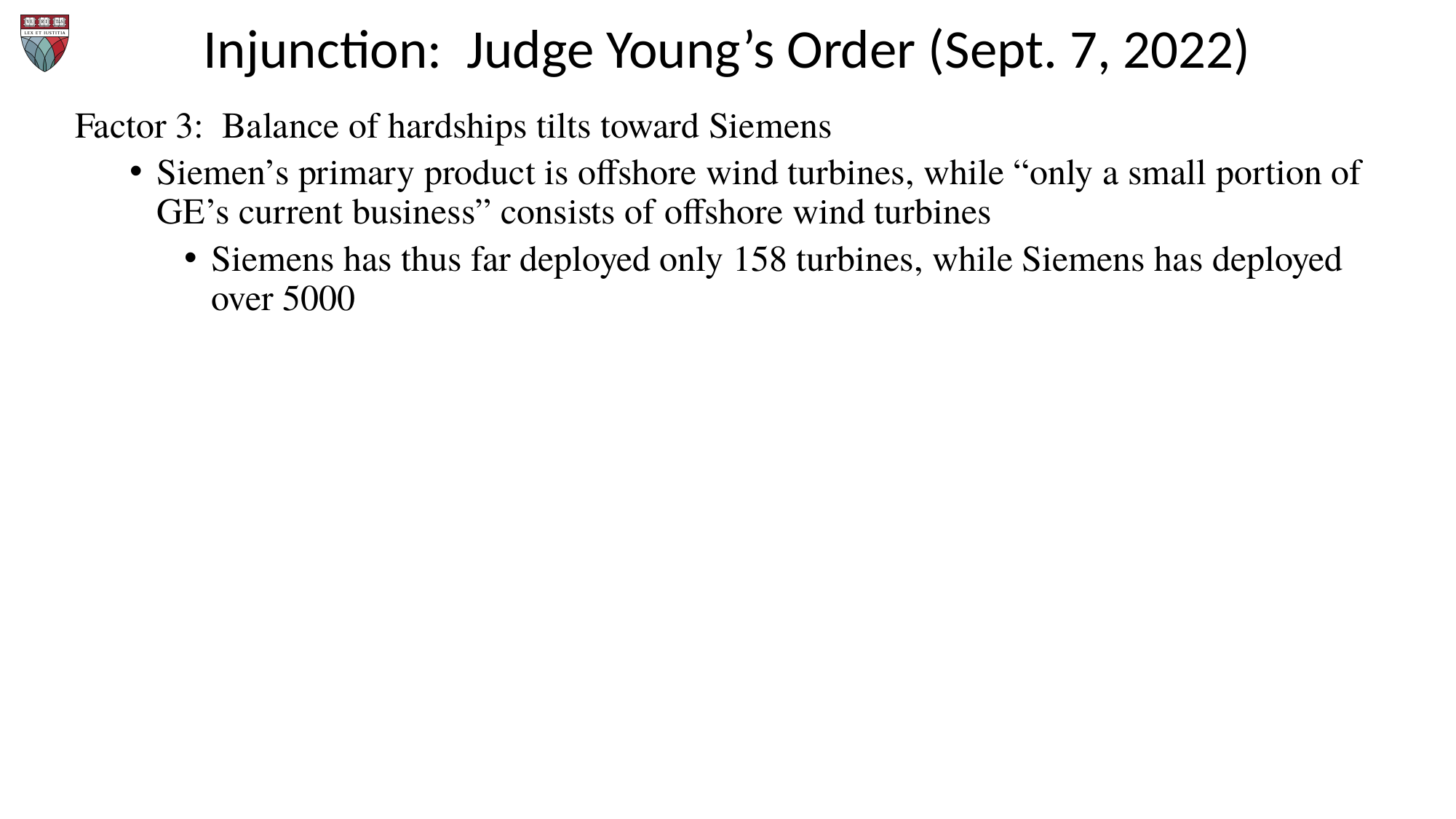

# Injunction:  Judge Young’s Order (Sept. 7, 2022)
Factor 3:  Balance of hardships tilts toward Siemens
Siemen’s primary product is offshore wind turbines, while “only a small portion of GE’s current business” consists of offshore wind turbines
Siemens has thus far deployed only 158 turbines, while Siemens has deployed over 5000